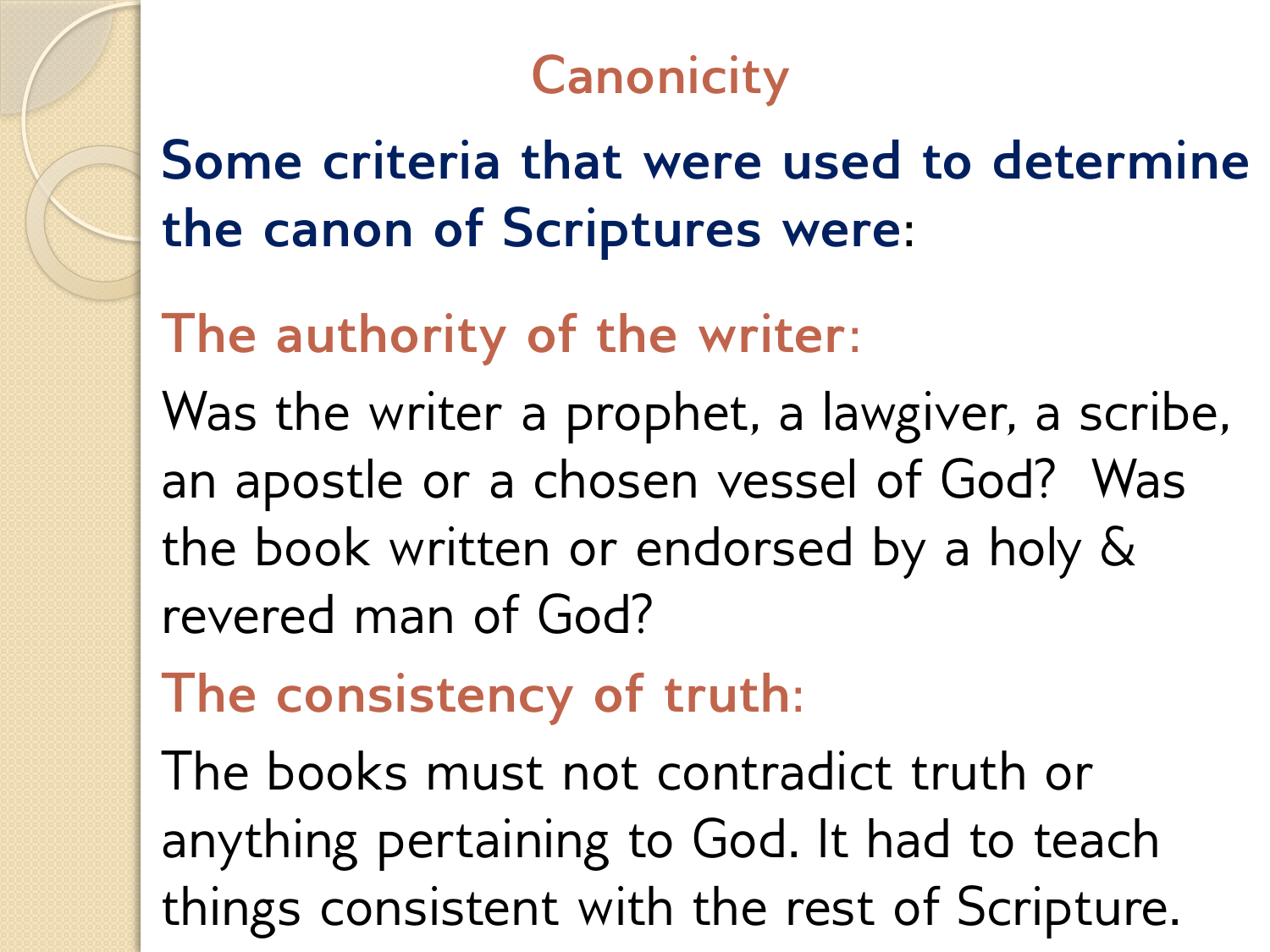

# Canonicity
Some criteria that were used to determine the canon of Scriptures were:

The authority of the writer:
Was the writer a prophet, a lawgiver, a scribe, an apostle or a chosen vessel of God?  Was the book written or endorsed by a holy & revered man of God?
The consistency of truth:
The books must not contradict truth or anything pertaining to God. It had to teach things consistent with the rest of Scripture.